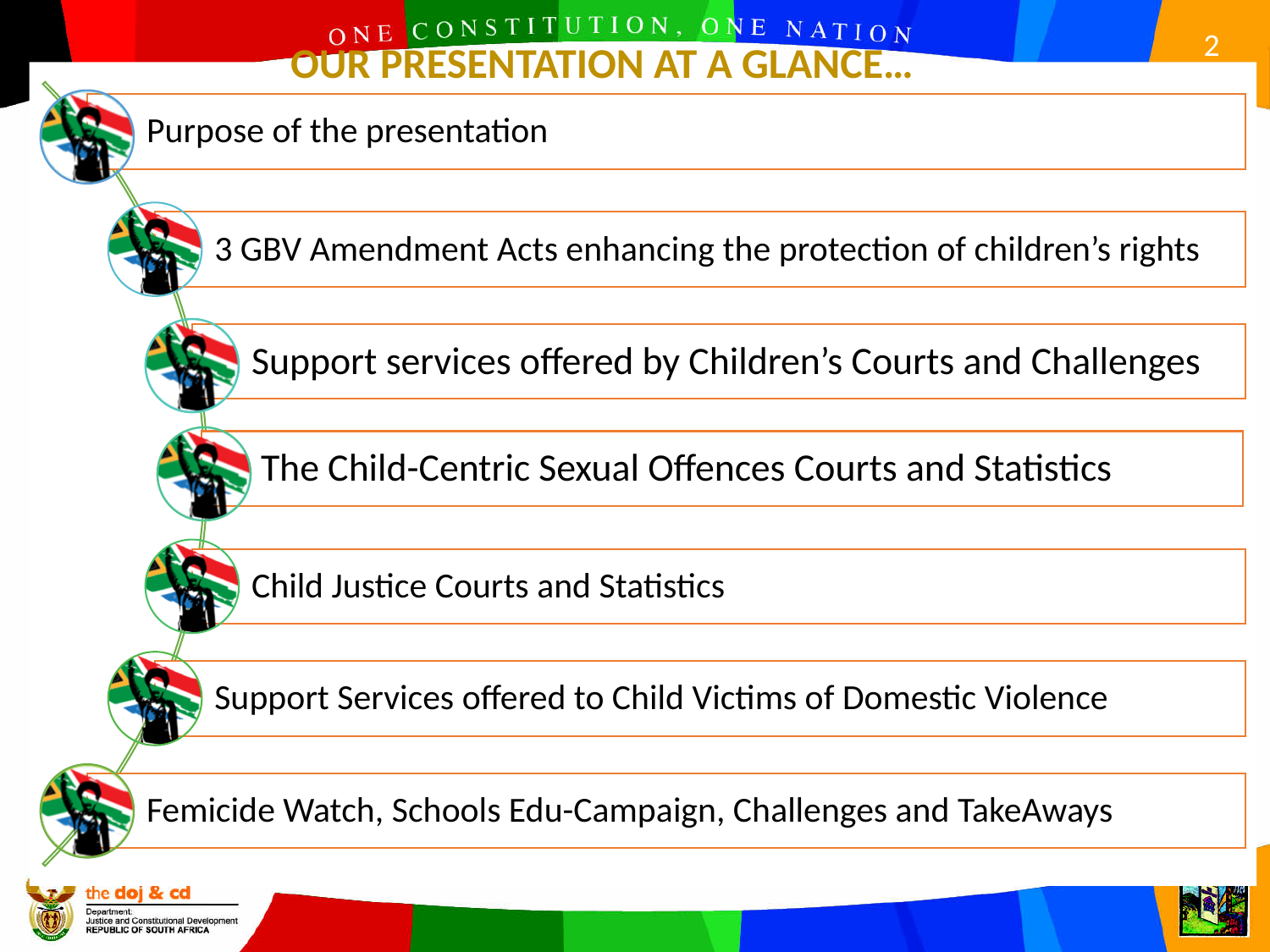

OUR PRESENTATION AT A GLANCE…
Purpose of the presentation
3 GBV Amendment Acts enhancing the protection of children’s rights
Support services offered by Children’s Courts and Challenges
The Child-Centric Sexual Offences Courts and Statistics
Child Justice Courts and Statistics
Support Services offered to Child Victims of Domestic Violence
Femicide Watch, Schools Edu-Campaign, Challenges and TakeAways